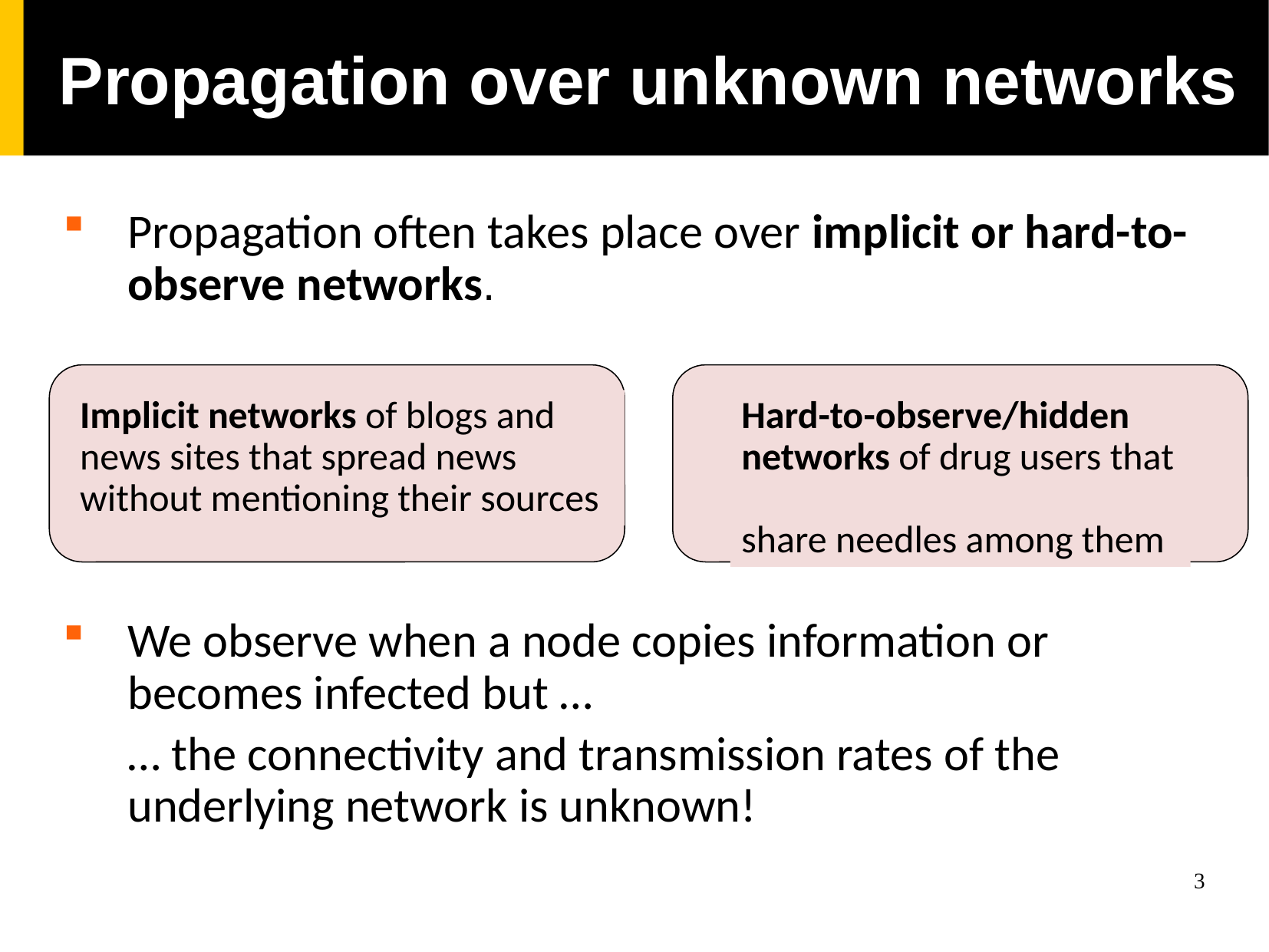

Propagation over unknown networks
Propagation often takes place over implicit or hard-to-observe networks.

Implicit networks of blogs and news sites that spread news without mentioning their sources

Hard-to-observe/hidden networks of drug users that
share needles among them
We observe when a node copies information or becomes infected but …
	… the connectivity and transmission rates of the underlying network is unknown!
3